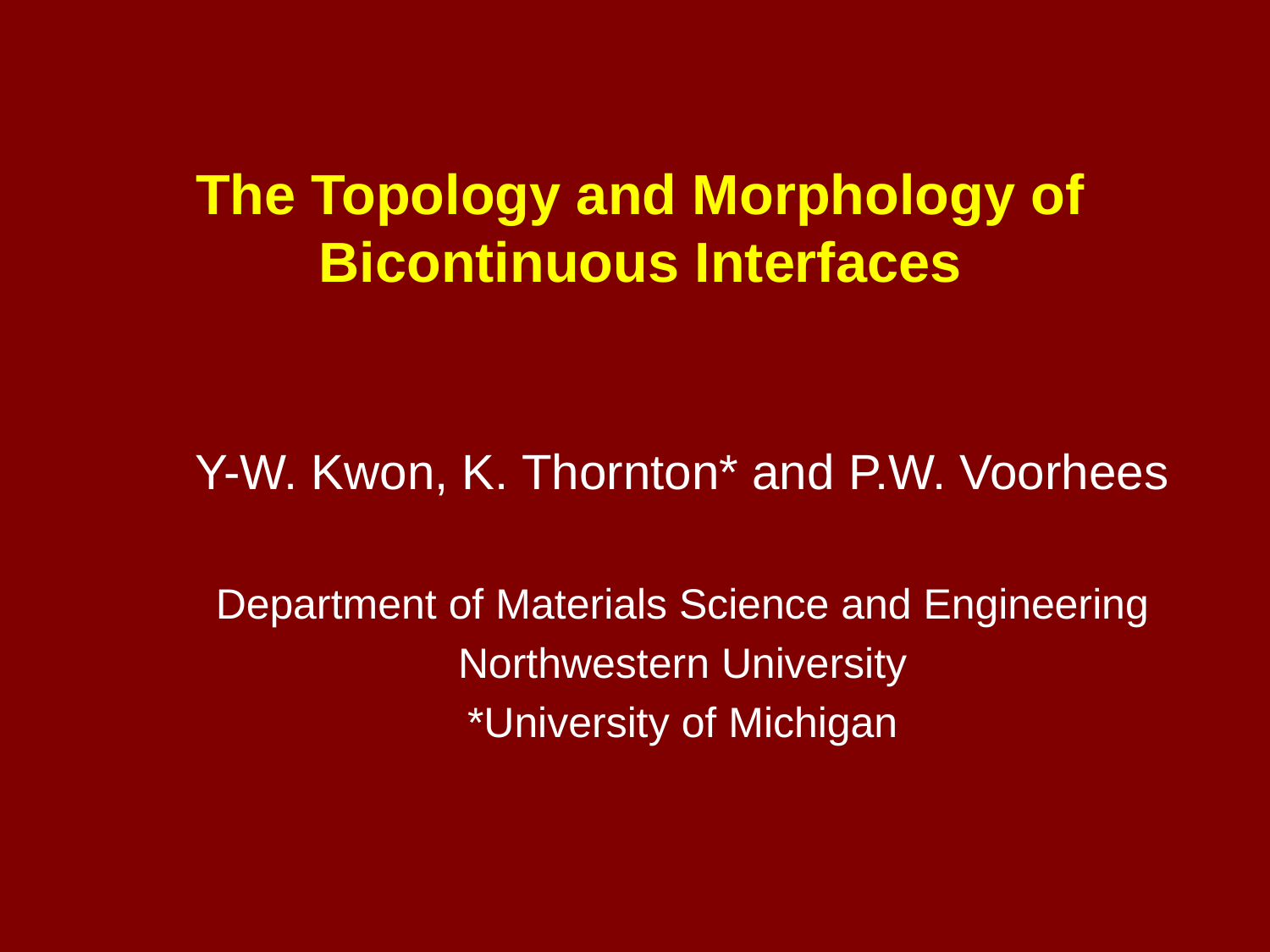

# The Topology and Morphology of Bicontinuous Interfaces
Y-W. Kwon, K. Thornton* and P.W. Voorhees

Department of Materials Science and Engineering
Northwestern University
*University of Michigan